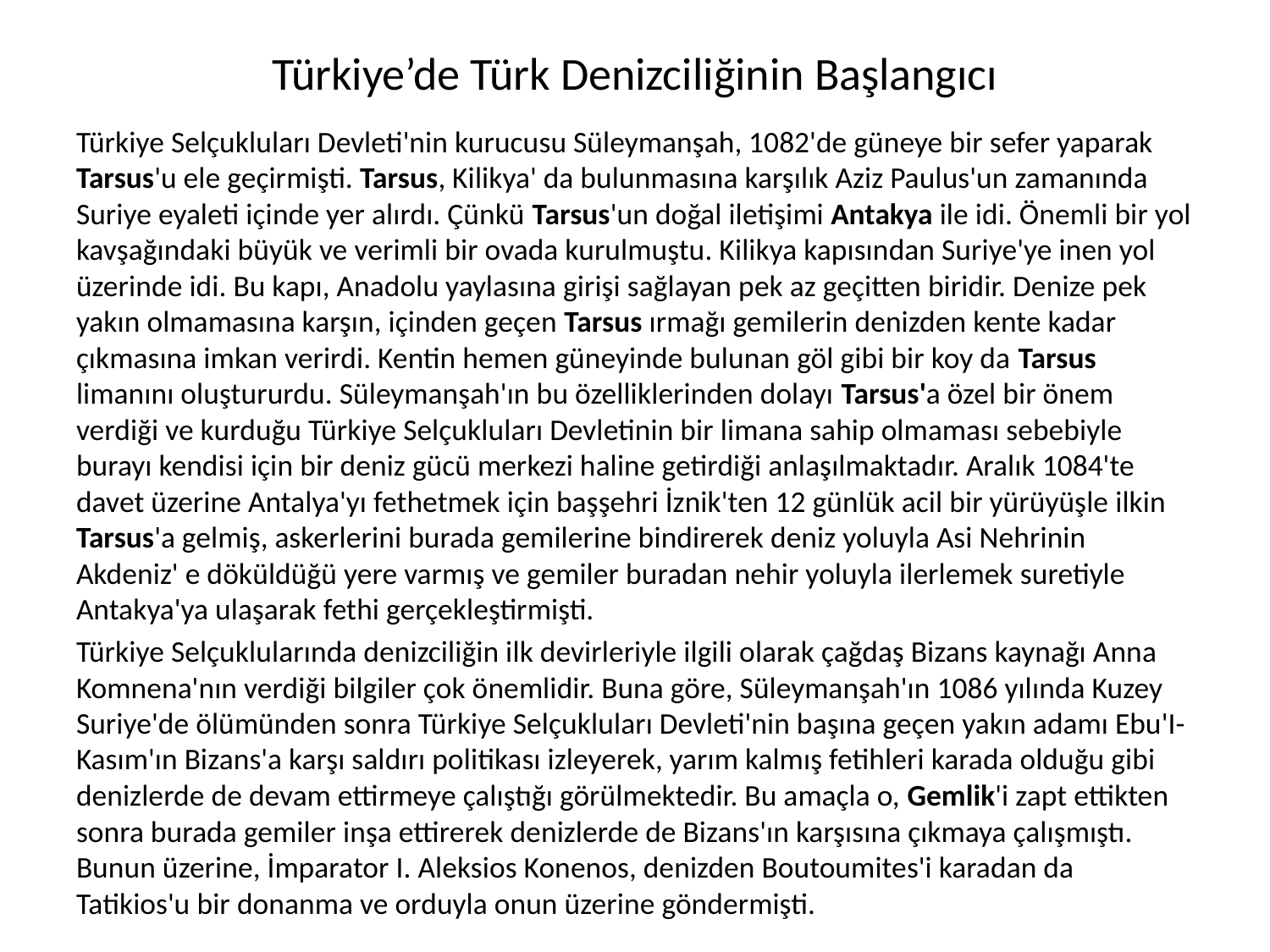

# Türkiye’de Türk Denizciliğinin Başlangıcı
Türkiye Selçukluları Devleti'nin kurucusu Süleymanşah, 1082'de güneye bir sefer yaparak Tarsus'u ele geçirmişti. Tarsus, Kilikya' da bulunmasına karşılık Aziz Paulus'un zamanında Suriye eyaleti içinde yer alırdı. Çünkü Tarsus'un doğal iletişimi Antakya ile idi. Önemli bir yol kavşağındaki büyük ve verimli bir ovada kurulmuştu. Kilikya kapısından Suriye'ye inen yol üzerinde idi. Bu kapı, Anadolu yaylasına girişi sağlayan pek az geçitten biridir. Denize pek yakın olmamasına karşın, içinden geçen Tarsus ırmağı gemilerin denizden kente kadar çıkmasına imkan verirdi. Kentin hemen güneyinde bulunan göl gibi bir koy da Tarsus limanını oluştururdu. Süleymanşah'ın bu özelliklerinden dolayı Tarsus'a özel bir önem verdiği ve kurduğu Türkiye Selçukluları Devletinin bir limana sahip olmaması sebebiyle burayı kendisi için bir deniz gücü merkezi haline getirdiği anlaşılmaktadır. Aralık 1084'te davet üzerine Antalya'yı fethetmek için başşehri İznik'ten 12 günlük acil bir yürüyüşle ilkin Tarsus'a gelmiş, askerlerini burada gemilerine bindirerek deniz yoluyla Asi Nehrinin Akdeniz' e döküldüğü yere varmış ve gemiler buradan nehir yoluyla ilerlemek suretiyle Antakya'ya ulaşarak fethi gerçekleştirmişti.
Türkiye Selçuklularında denizciliğin ilk devirleriyle ilgili olarak çağdaş Bizans kaynağı Anna Komnena'nın verdiği bilgiler çok önemlidir. Buna göre, Süleymanşah'ın 1086 yılında Kuzey Suriye'de ölümünden sonra Türkiye Selçukluları Devleti'nin başına geçen yakın adamı Ebu'I-Kasım'ın Bizans'a karşı saldırı politikası izleyerek, yarım kalmış fetihleri karada olduğu gibi denizlerde de devam ettirmeye çalıştığı görülmektedir. Bu amaçla o, Gemlik'i zapt ettikten sonra burada gemiler inşa ettirerek denizlerde de Bizans'ın karşısına çıkmaya çalışmıştı. Bunun üzerine, İmparator I. Aleksios Konenos, denizden Boutoumites'i karadan da Tatikios'u bir donanma ve orduyla onun üzerine göndermişti.